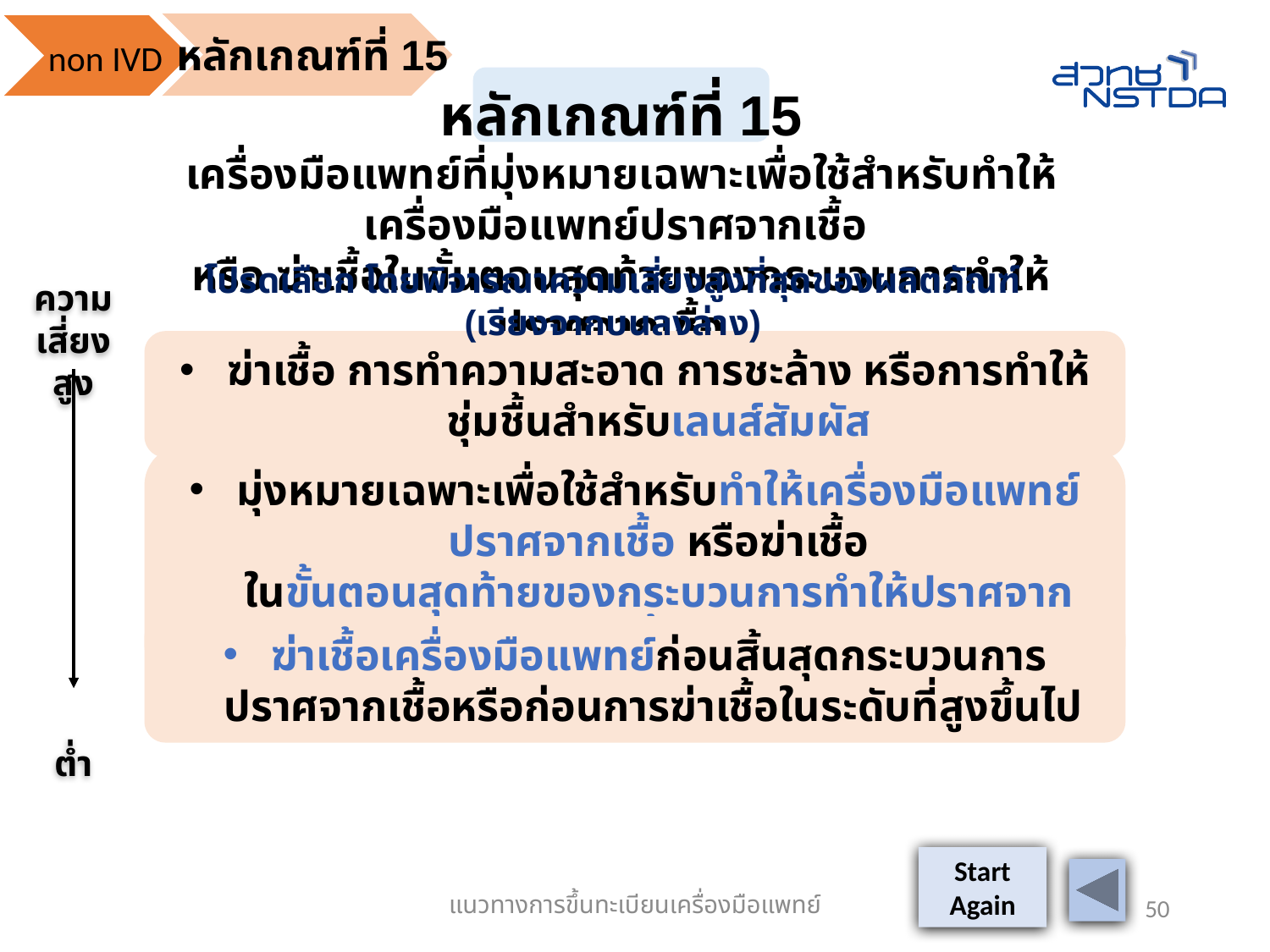

หลักเกณฑ์ที่ 15
non IVD

หลักเกณฑ์ที่ 15
เครื่องมือแพทย์ที่มุ่งหมายเฉพาะเพื่อใช้สำหรับทำให้เครื่องมือแพทย์ปราศจากเชื้อ
หรือ ฆ่าเชื้อในขั้นตอนสุดท้ายของกระบวนการทำให้ปราศจากเชื้อ
โปรดเลือก โดยพิจารณาความเสี่ยงสูงที่สุดของผลิตภัณฑ์ (เรียงจากบนลงล่าง)
ความเสี่ยง
สูง

ต่ำ
ฆ่าเชื้อ การทำความสะอาด การชะล้าง หรือการทำให้ชุ่มชื้นสำหรับเลนส์สัมผัส
มุ่งหมายเฉพาะเพื่อใช้สำหรับทำให้เครื่องมือแพทย์ปราศจากเชื้อ หรือฆ่าเชื้อ
ในขั้นตอนสุดท้ายของกระบวนการทำให้ปราศจากเชื้อ
ฆ่าเชื้อเครื่องมือแพทย์ก่อนสิ้นสุดกระบวนการปราศจากเชื้อหรือก่อนการฆ่าเชื้อในระดับที่สูงขึ้นไป
Start
Again

แนวทางการขึ้นทะเบียนเครื่องมือแพทย์
50